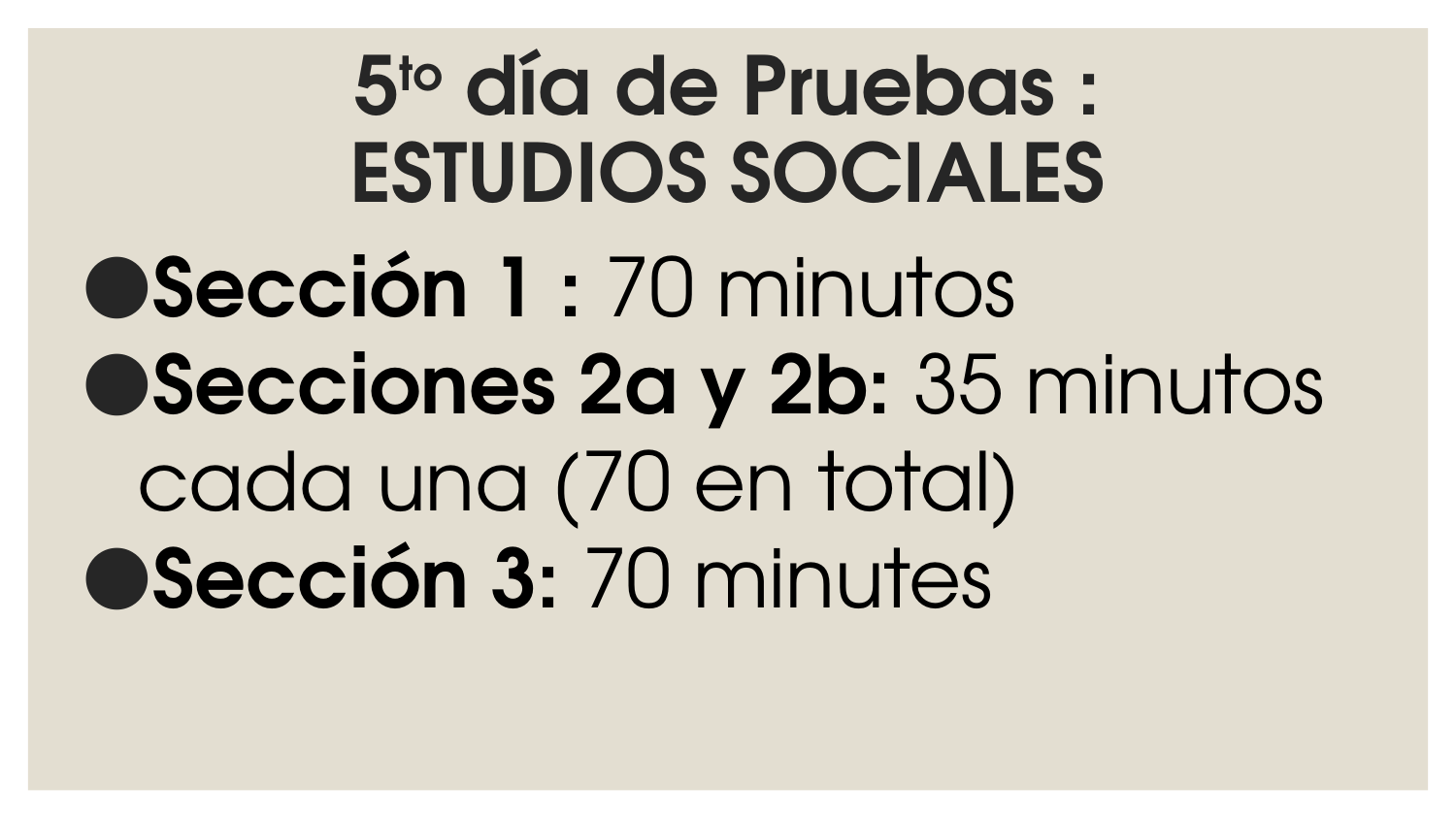

# 5to día de Pruebas : ESTUDIOS SOCIALES
Sección 1 : 70 minutos
Secciones 2a y 2b: 35 minutos cada una (70 en total)
Sección 3: 70 minutes